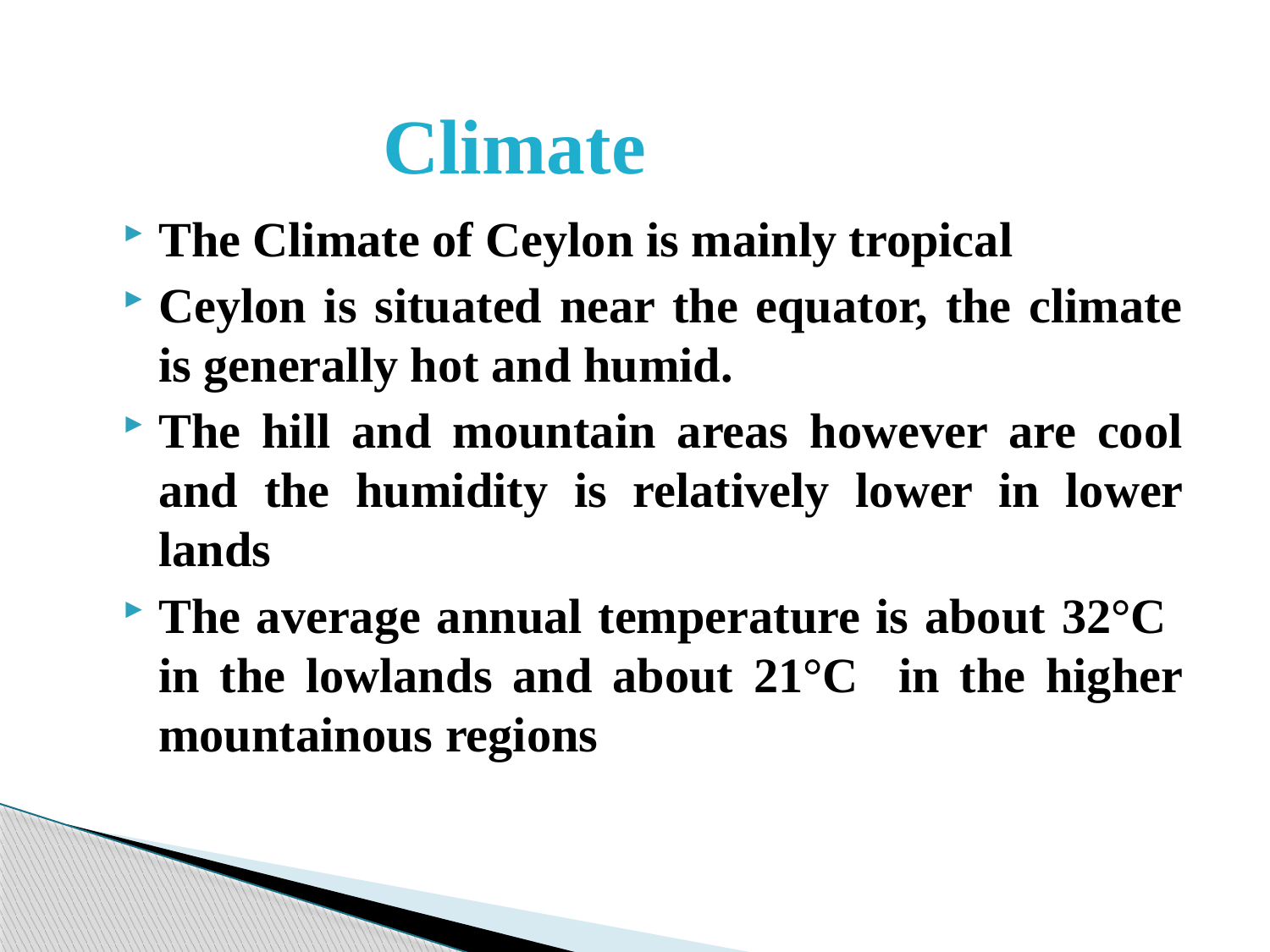

# Climate
The Climate of Ceylon is mainly tropical
Ceylon is situated near the equator, the climate is generally hot and humid.
The hill and mountain areas however are cool and the humidity is relatively lower in lower lands
The average annual temperature is about 32°C  in the lowlands and about 21°C  in the higher mountainous regions